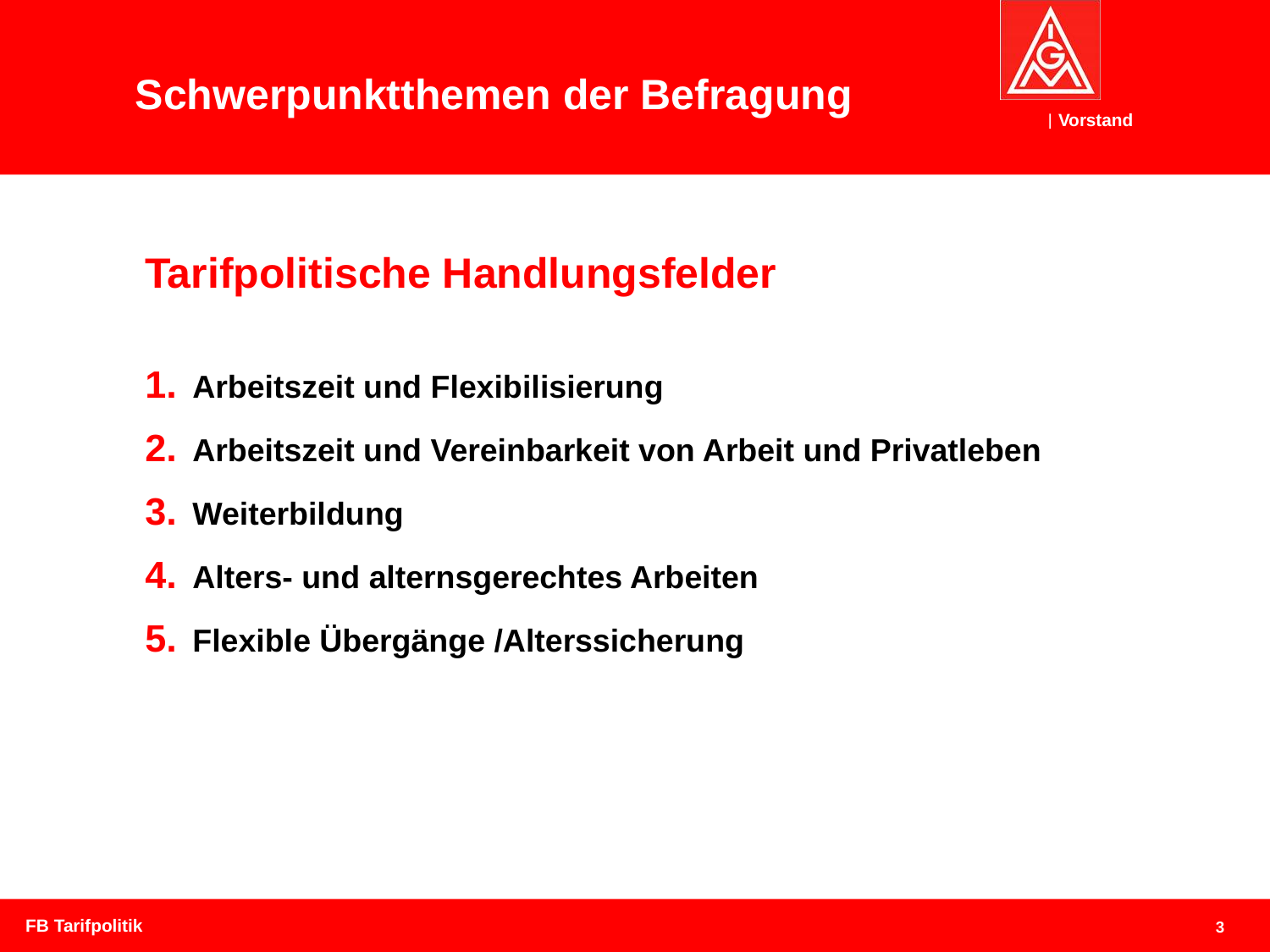

Schwerpunktthemen der Befragung
# Tarifpolitische Handlungsfelder
Arbeitszeit und Flexibilisierung
Arbeitszeit und Vereinbarkeit von Arbeit und Privatleben
Weiterbildung
Alters- und alternsgerechtes Arbeiten
Flexible Übergänge /Alterssicherung
FB Tarifpolitik
3